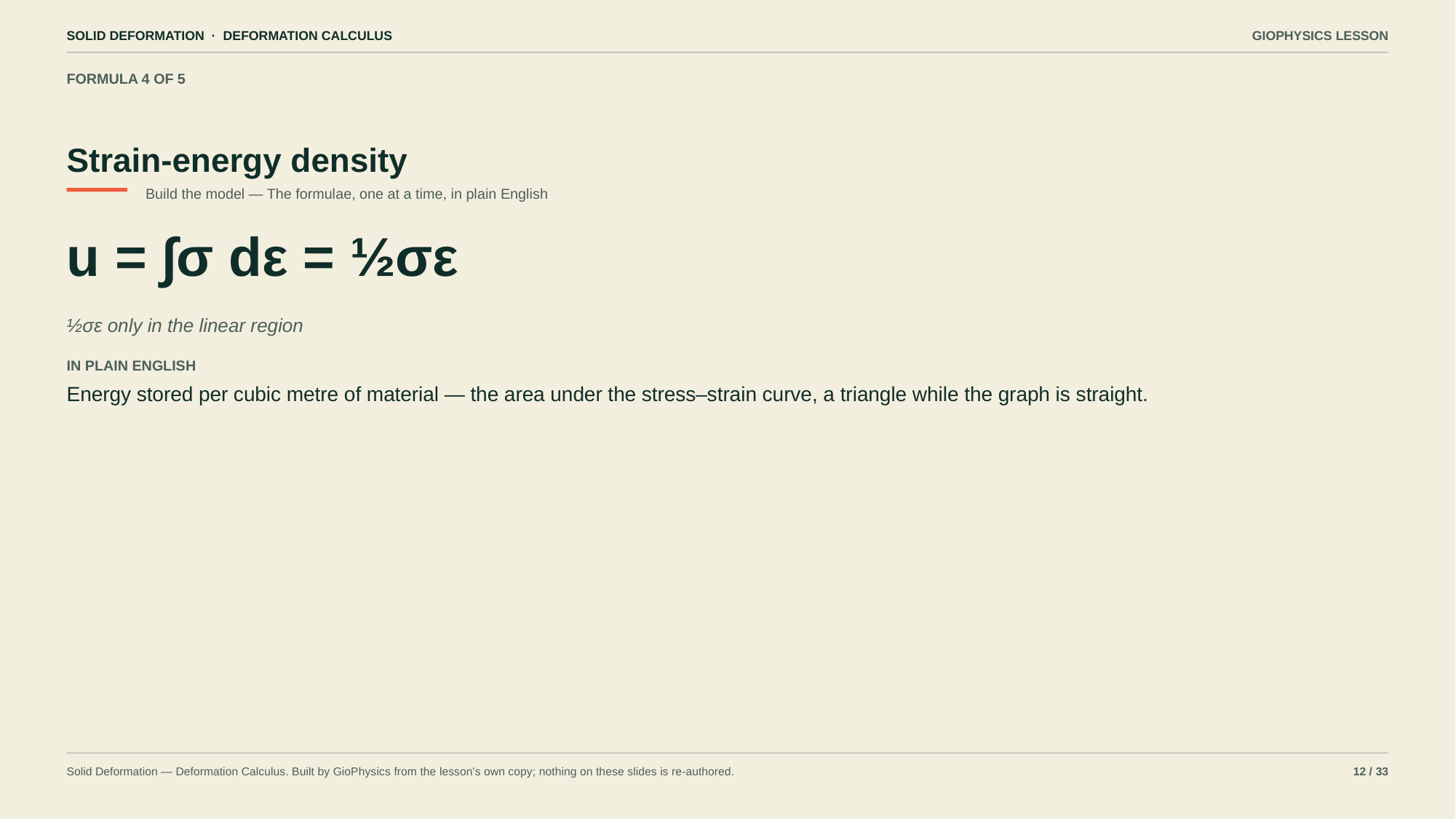

SOLID DEFORMATION  ·  DEFORMATION CALCULUS
GIOPHYSICS LESSON

FORMULA 4 OF 5
Strain-energy density
Build the model — The formulae, one at a time, in plain English

u = ∫σ dε = ½σε
½σε only in the linear region
IN PLAIN ENGLISH
Energy stored per cubic metre of material — the area under the stress–strain curve, a triangle while the graph is straight.

Solid Deformation — Deformation Calculus. Built by GioPhysics from the lesson's own copy; nothing on these slides is re-authored.
12 / 33